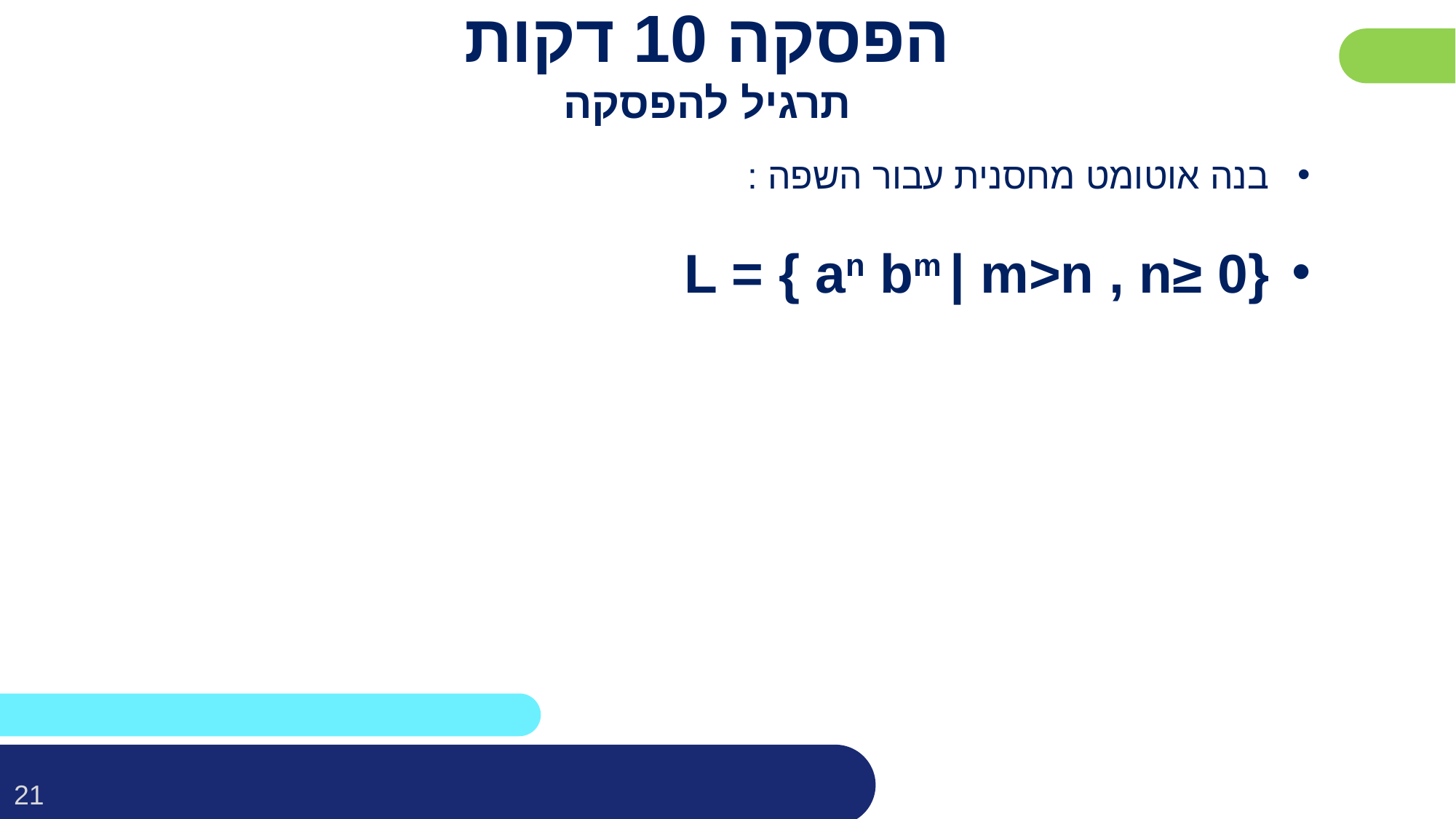

# הפסקה 10 דקות תרגיל להפסקה
בנה אוטומט מחסנית עבור השפה :
L = { an bm | m>n , n≥ 0}